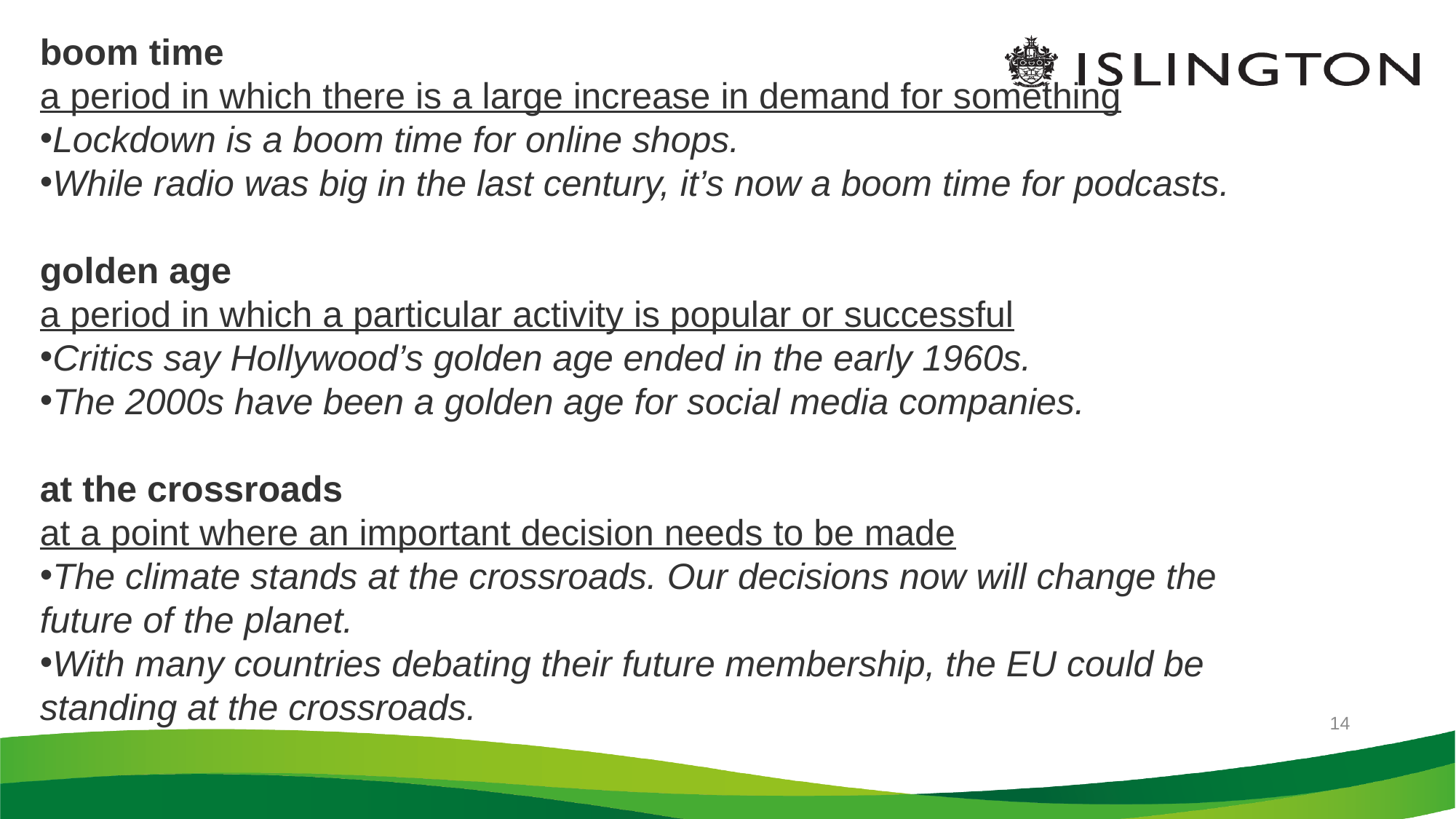

boom time
a period in which there is a large increase in demand for something
Lockdown is a boom time for online shops.
While radio was big in the last century, it’s now a boom time for podcasts.

golden age
a period in which a particular activity is popular or successful
Critics say Hollywood’s golden age ended in the early 1960s.
The 2000s have been a golden age for social media companies.
at the crossroads
at a point where an important decision needs to be made
The climate stands at the crossroads. Our decisions now will change the future of the planet.
With many countries debating their future membership, the EU could be standing at the crossroads.

14